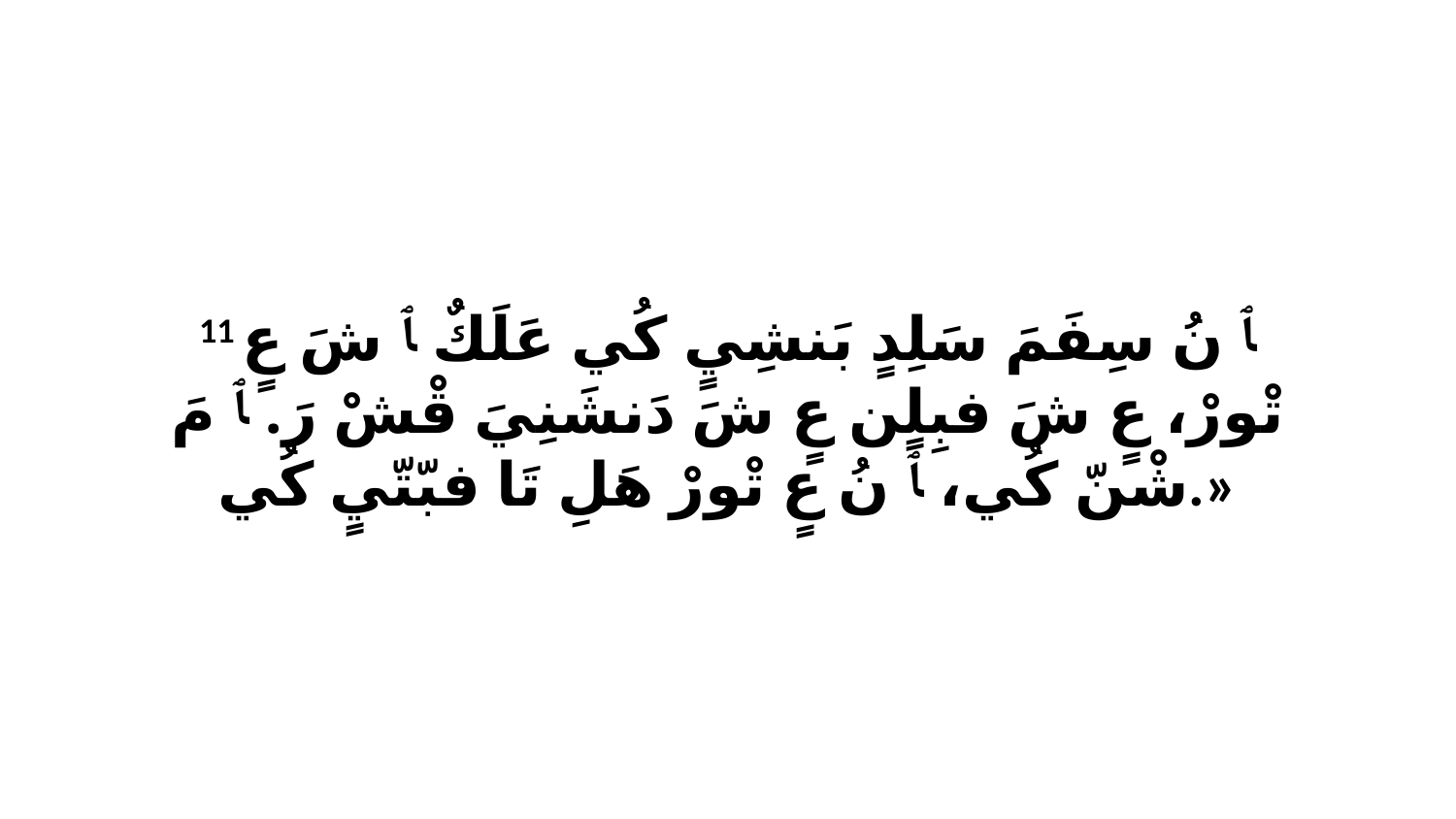

11 ﭑ نُ سِفَمَ سَلِدٍ بَنشِيٍ كُي عَلَكٌ ﭑ شَ عٍ تْورْ، عٍ شَ فبِلٍن عٍ شَ دَنشَنِيَ قْشْ رَ. ﭑ مَ شْنّ كُي، ﭑ نُ عٍ تْورْ هَلِ تَا فبّتّيٍ كُي.»